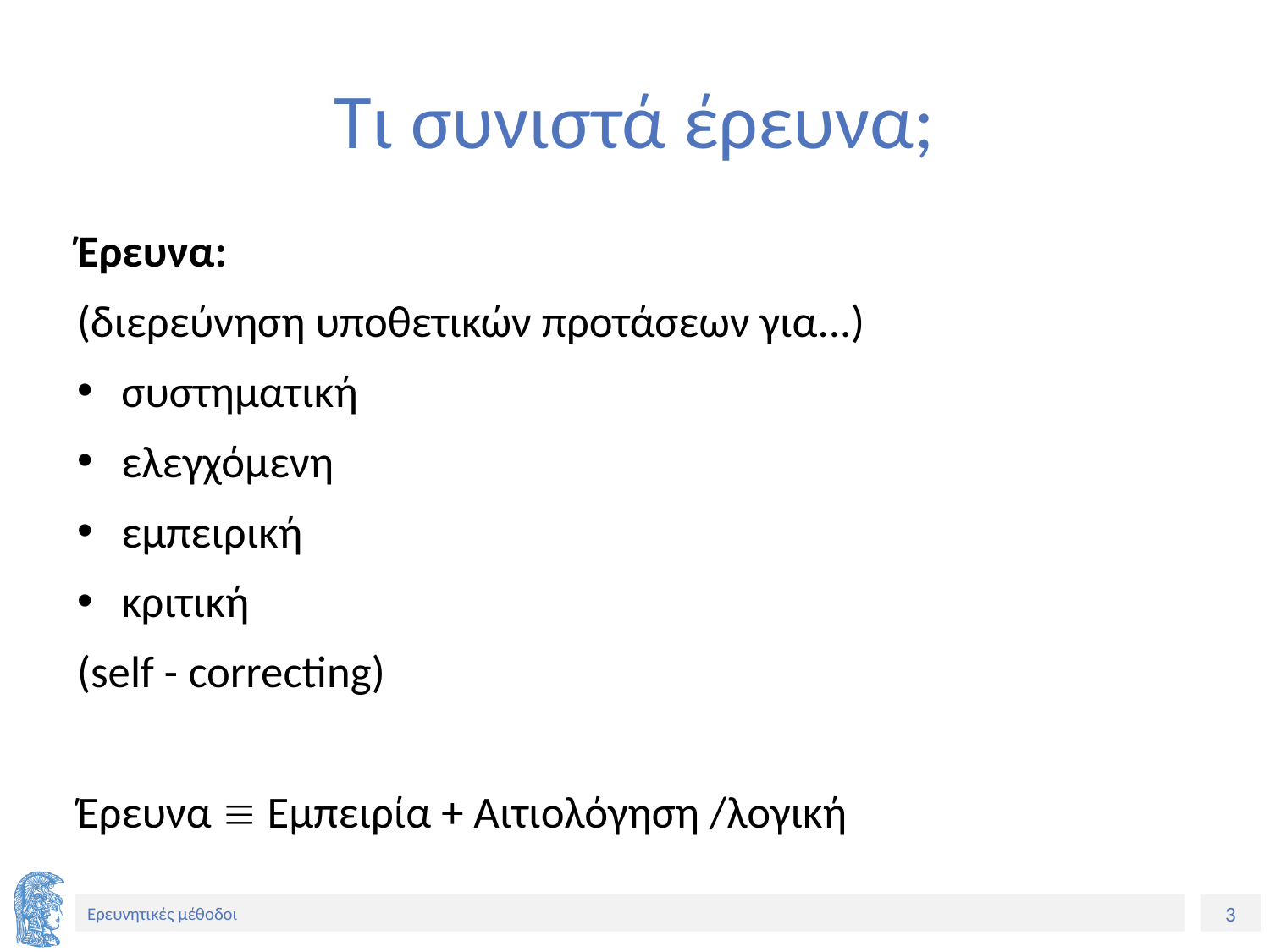

# Τι συνιστά έρευνα;
Έρευνα:
(διερεύνηση υποθετικών προτάσεων για...)
συστηματική
ελεγχόμενη
εμπειρική
κριτική
(self - correcting)

Έρευνα ≡ Εμπειρία + Αιτιολόγηση /λογική